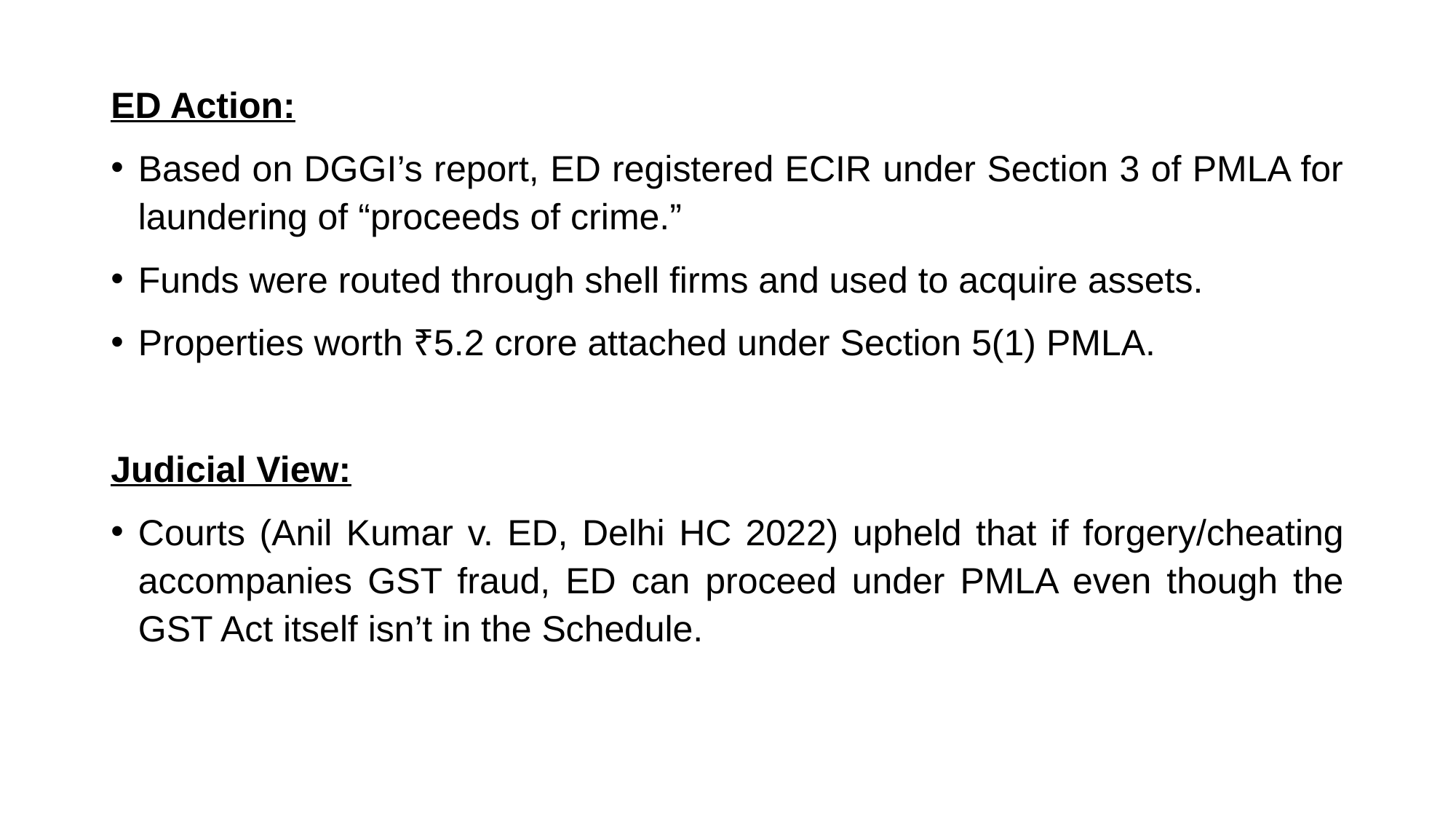

ED Action:
Based on DGGI’s report, ED registered ECIR under Section 3 of PMLA for laundering of “proceeds of crime.”
Funds were routed through shell firms and used to acquire assets.
Properties worth ₹5.2 crore attached under Section 5(1) PMLA.

Judicial View:
Courts (Anil Kumar v. ED, Delhi HC 2022) upheld that if forgery/cheating accompanies GST fraud, ED can proceed under PMLA even though the GST Act itself isn’t in the Schedule.